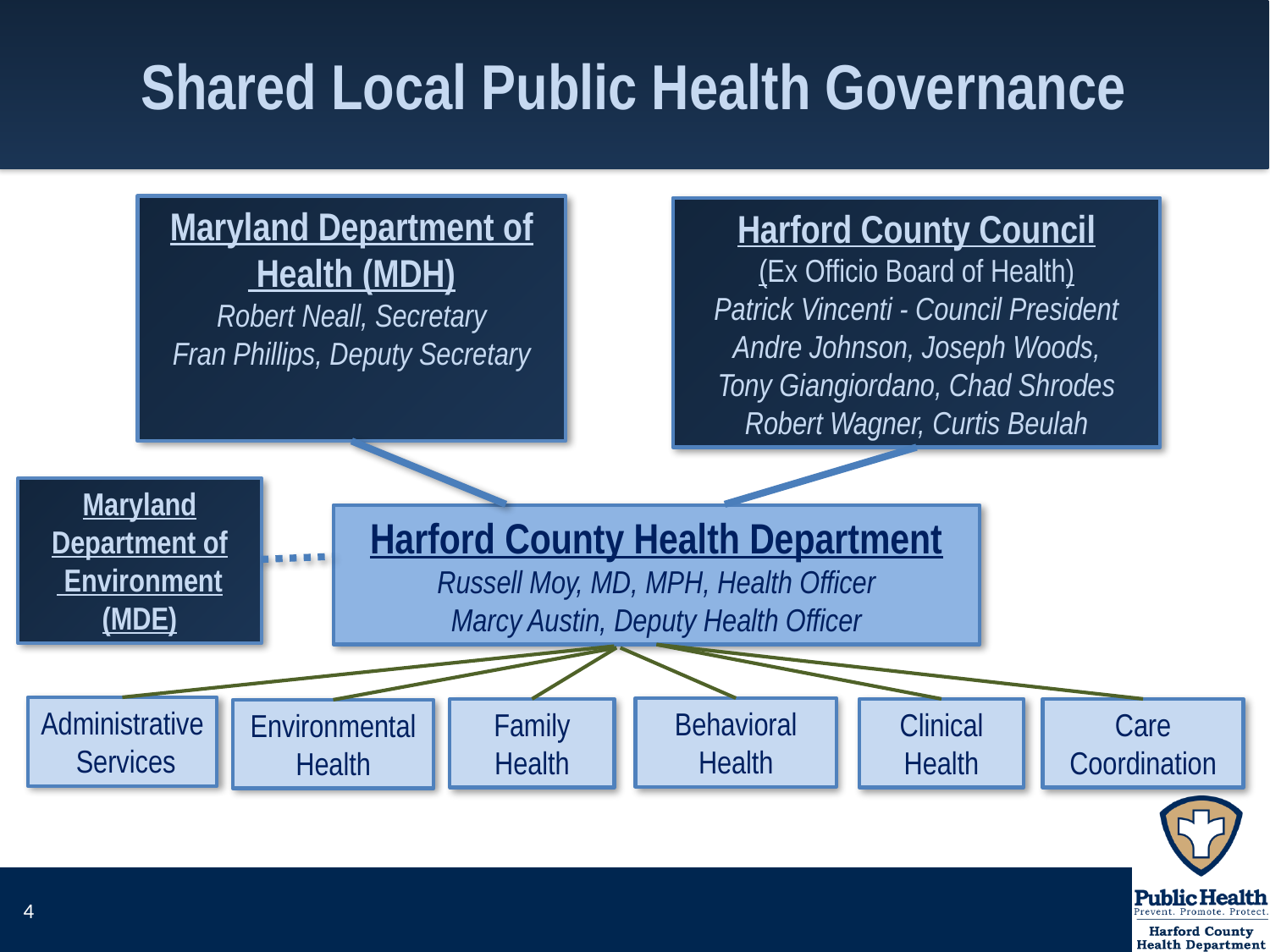

Shared Local Public Health Governance
Maryland Department of
 Health (MDH)
Robert Neall, Secretary
Fran Phillips, Deputy Secretary

Harford County Council
(Ex Officio Board of Health)
Patrick Vincenti - Council President
Andre Johnson, Joseph Woods,
Tony Giangiordano, Chad Shrodes
Robert Wagner, Curtis Beulah
Maryland Department of
 Environment (MDE)
Harford County Health Department
Russell Moy, MD, MPH, Health Officer
Marcy Austin, Deputy Health Officer
Administrative
 Services
Behavioral Health
Care
Coordination
Family
Health
Clinical
Health
Environmental Health
4